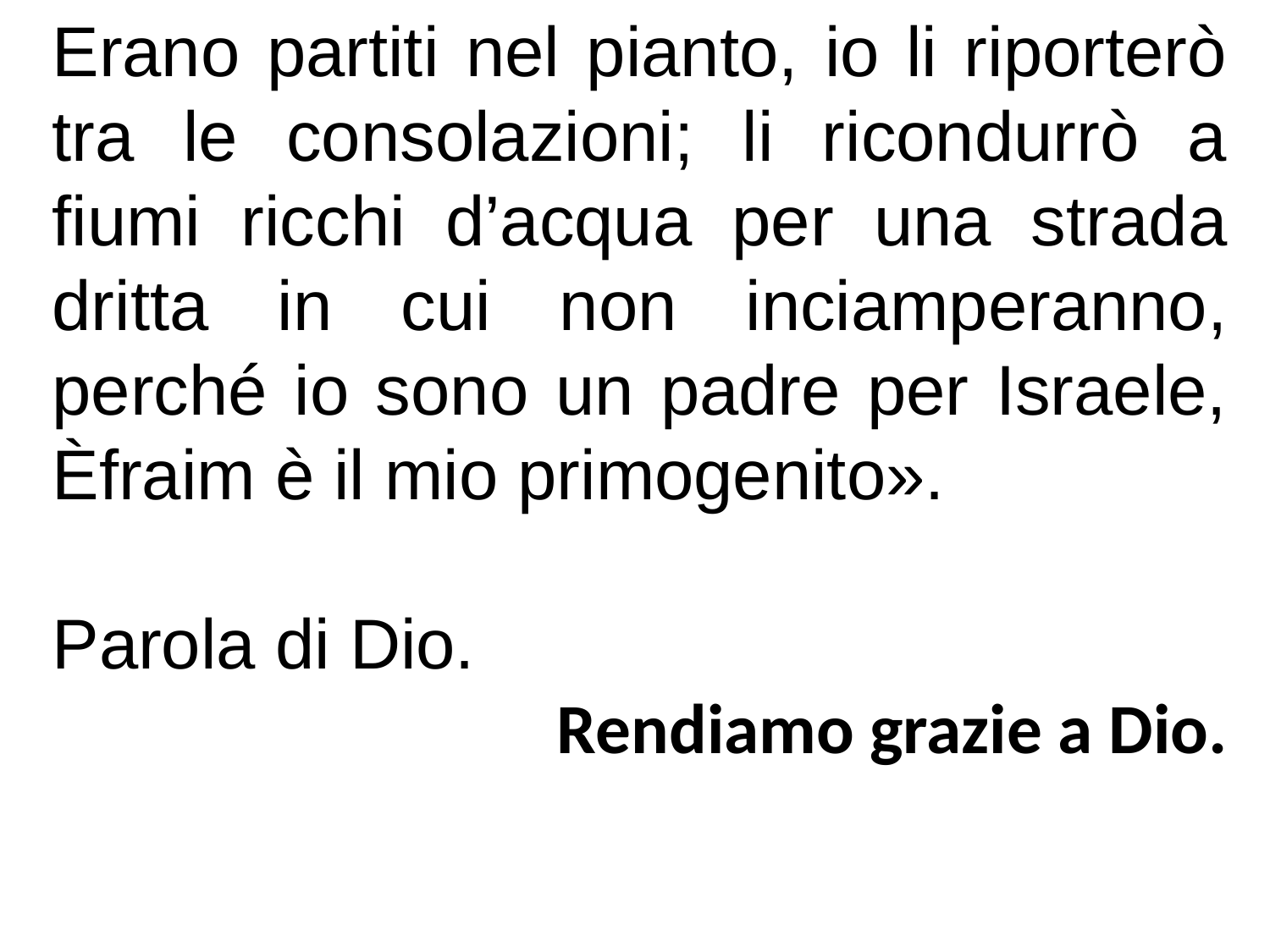

Erano partiti nel pianto, io li riporterò tra le consolazioni; li ricondurrò a fiumi ricchi d’acqua per una strada dritta in cui non inciamperanno, perché io sono un padre per Israele, Èfraim è il mio primogenito».

Parola di Dio.
Rendiamo grazie a Dio.